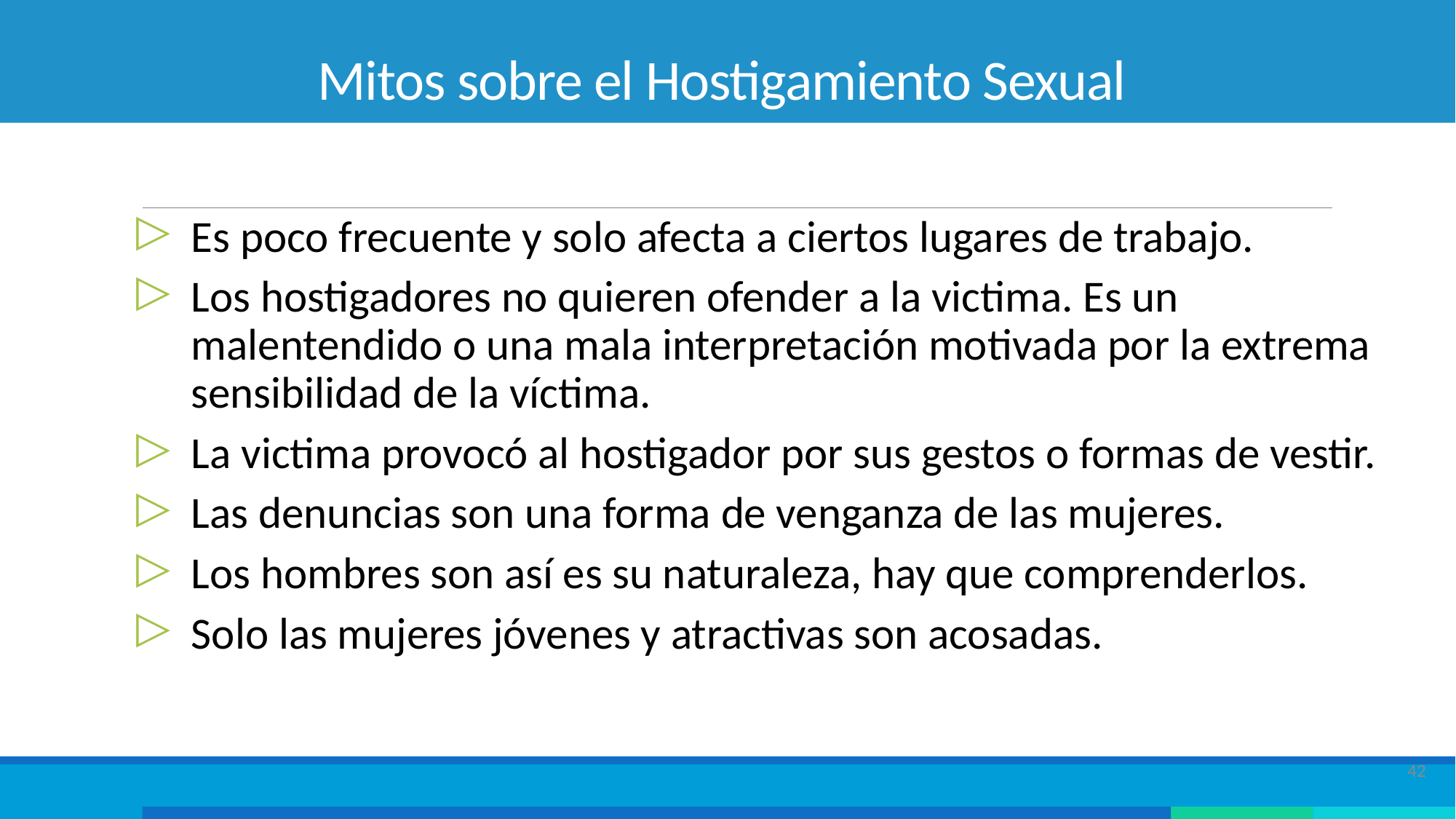

# Mitos sobre el Hostigamiento Sexual
Es poco frecuente y solo afecta a ciertos lugares de trabajo.
Los hostigadores no quieren ofender a la victima. Es un malentendido o una mala interpretación motivada por la extrema sensibilidad de la víctima.
La victima provocó al hostigador por sus gestos o formas de vestir.
Las denuncias son una forma de venganza de las mujeres.
Los hombres son así es su naturaleza, hay que comprenderlos.
Solo las mujeres jóvenes y atractivas son acosadas.
42